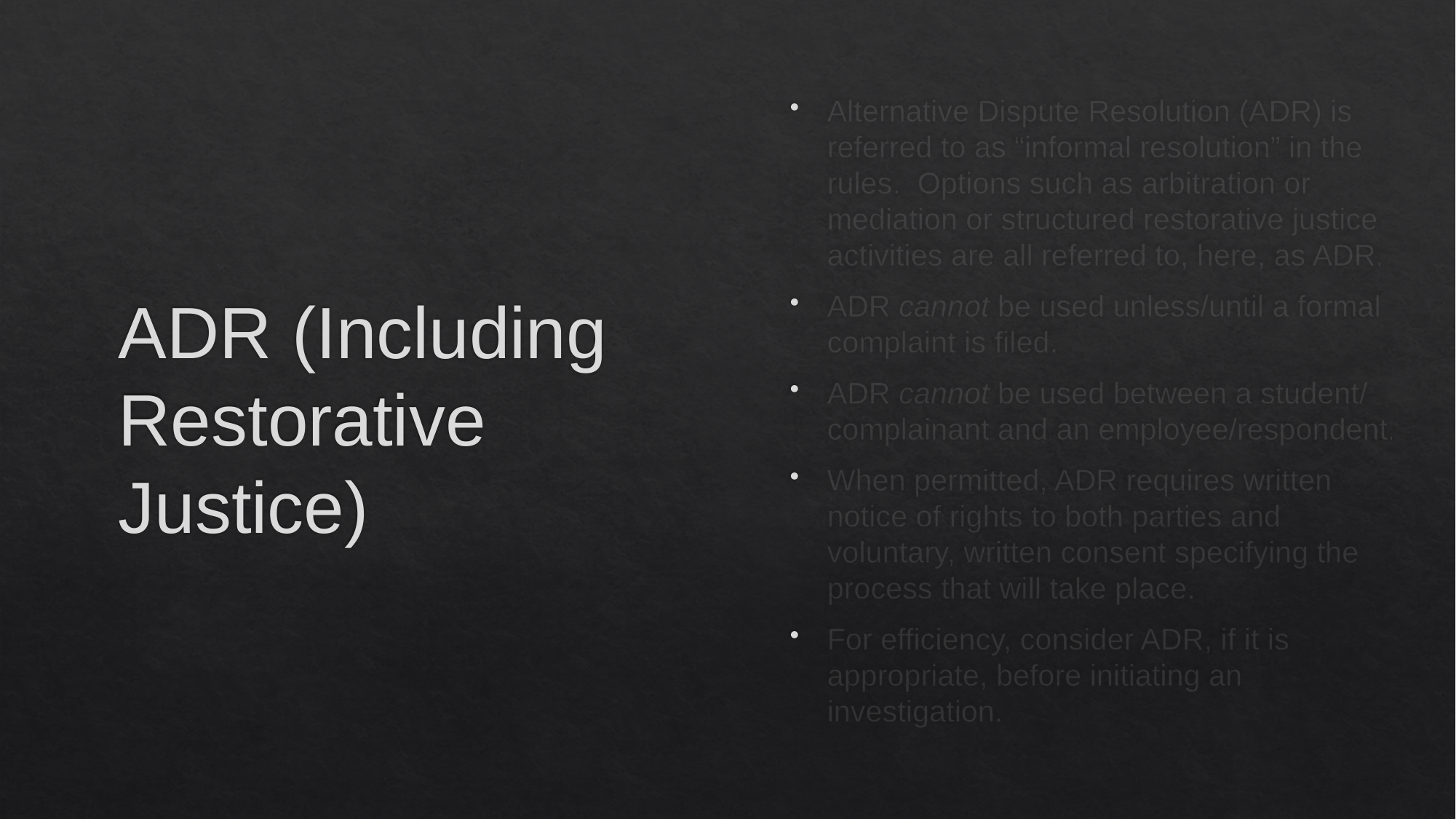

Alternative Dispute Resolution (ADR) is referred to as “informal resolution” in the rules.  Options such as arbitration or mediation or structured restorative justice activities are all referred to, here, as ADR.
ADR cannot be used unless/until a formal complaint is filed.
ADR cannot be used between a student/ complainant and an employee/respondent.
When permitted, ADR requires written notice of rights to both parties and voluntary, written consent specifying the process that will take place.
For efficiency, consider ADR, if it is appropriate, before initiating an investigation.
# ADR (Including Restorative Justice)